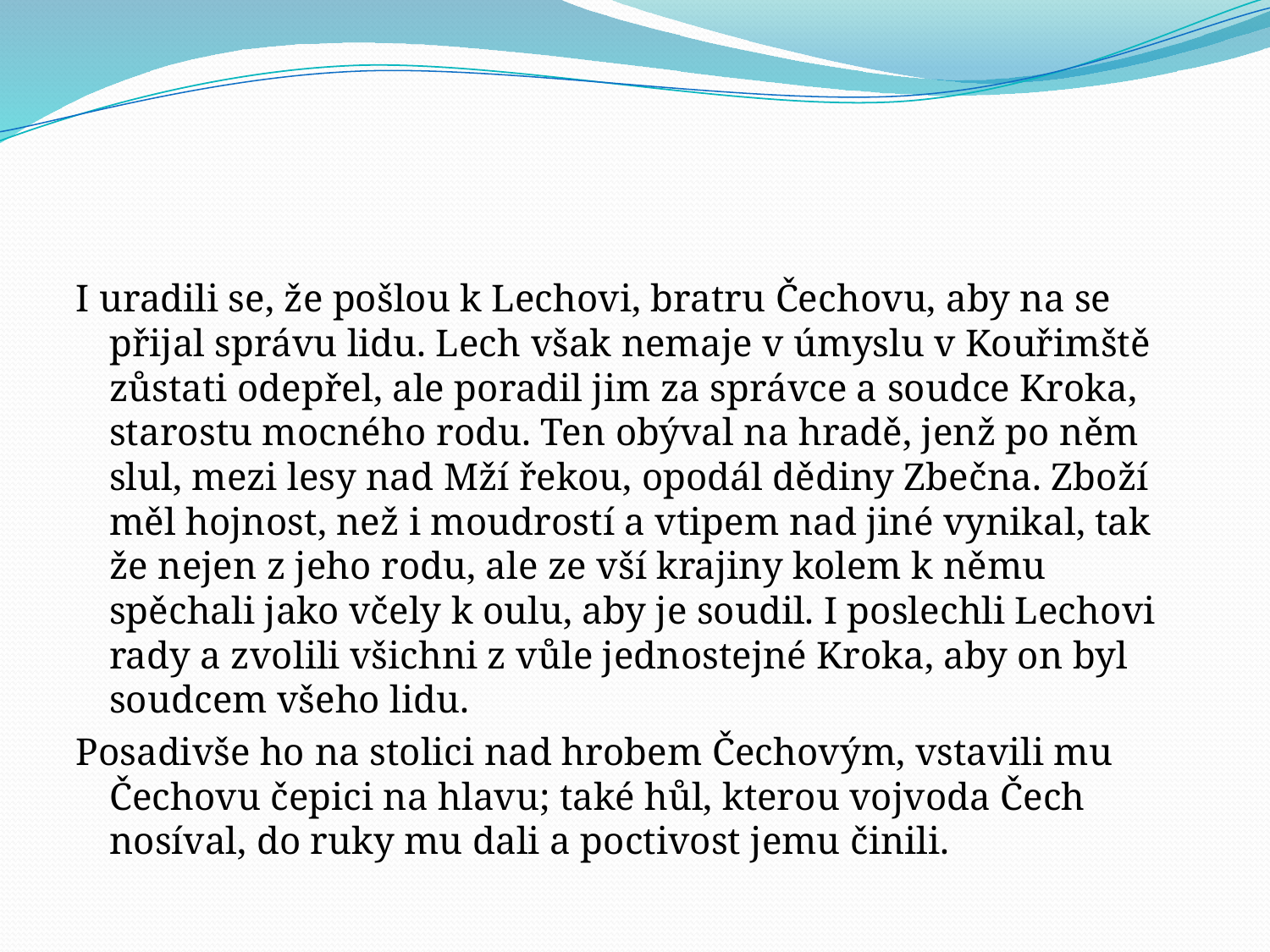

#
I uradili se, že pošlou k Lechovi, bratru Čechovu, aby na se přijal správu lidu. Lech však nemaje v úmyslu v Kouřimště zůstati odepřel, ale poradil jim za správce a soudce Kroka, starostu mocného rodu. Ten obýval na hradě, jenž po něm slul, mezi lesy nad Mží řekou, opodál dědiny Zbečna. Zboží měl hojnost, než i moudrostí a vtipem nad jiné vynikal, tak že nejen z jeho rodu, ale ze vší krajiny kolem k němu spěchali jako včely k oulu, aby je soudil. I poslechli Lechovi rady a zvolili všichni z vůle jednostejné Kroka, aby on byl soudcem všeho lidu.
Posadivše ho na stolici nad hrobem Čechovým, vstavili mu Čechovu čepici na hlavu; také hůl, kterou vojvoda Čech nosíval, do ruky mu dali a poctivost jemu činili.